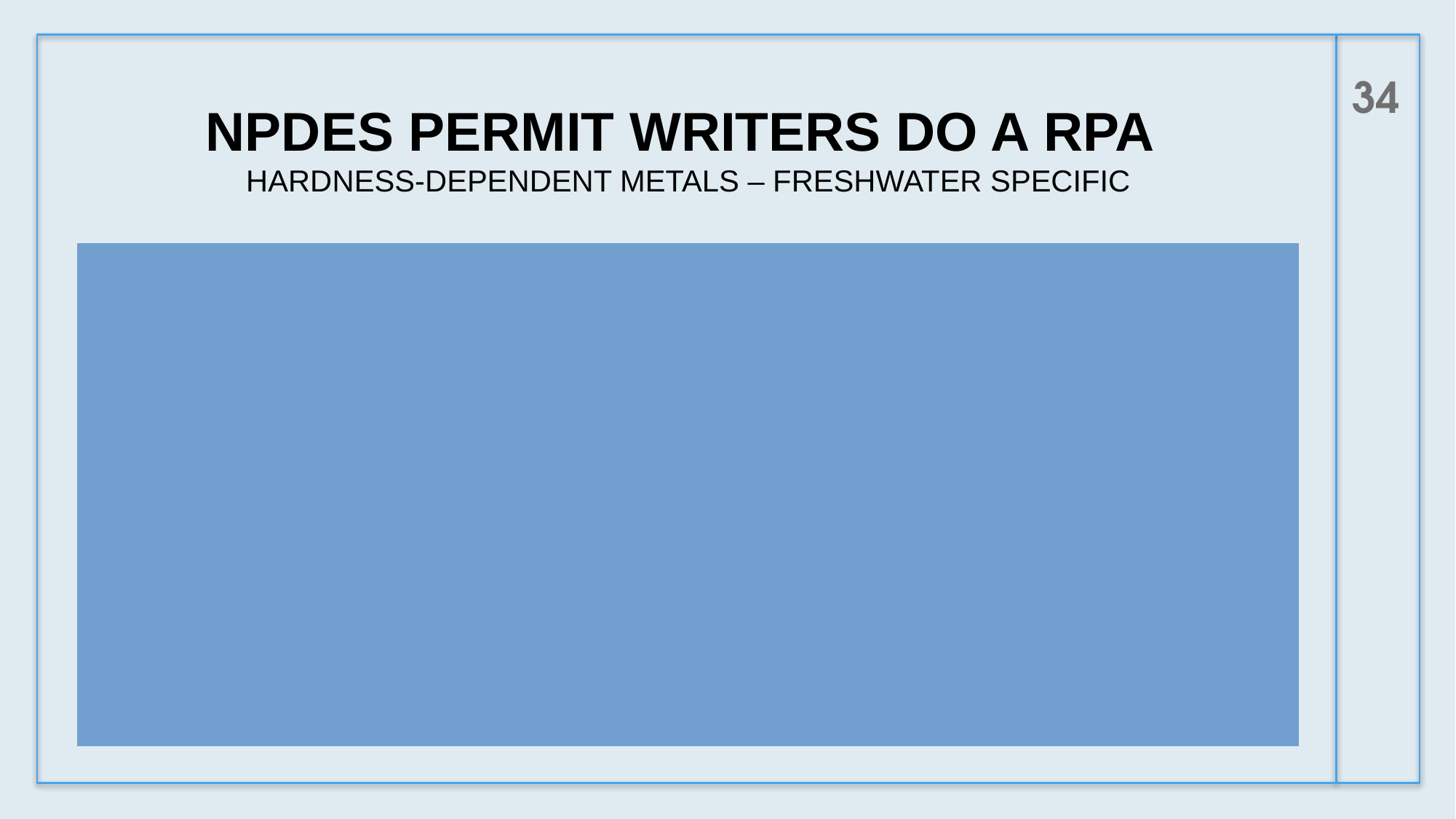

34
# NPDES permit writers do a RPA Hardness-Dependent Metals – Freshwater Specific
Reasonable Potential Analysis (RPA) is used
A statistical methodology to determine the need for water quality based effluent limits in NPDES permit
To estimate the highest predicted discharge concentration
An important part of the RPA process is calculating the hardness dependent metals WQS
To calculate the allowable effluent concentration (permit limit) for each pollutant